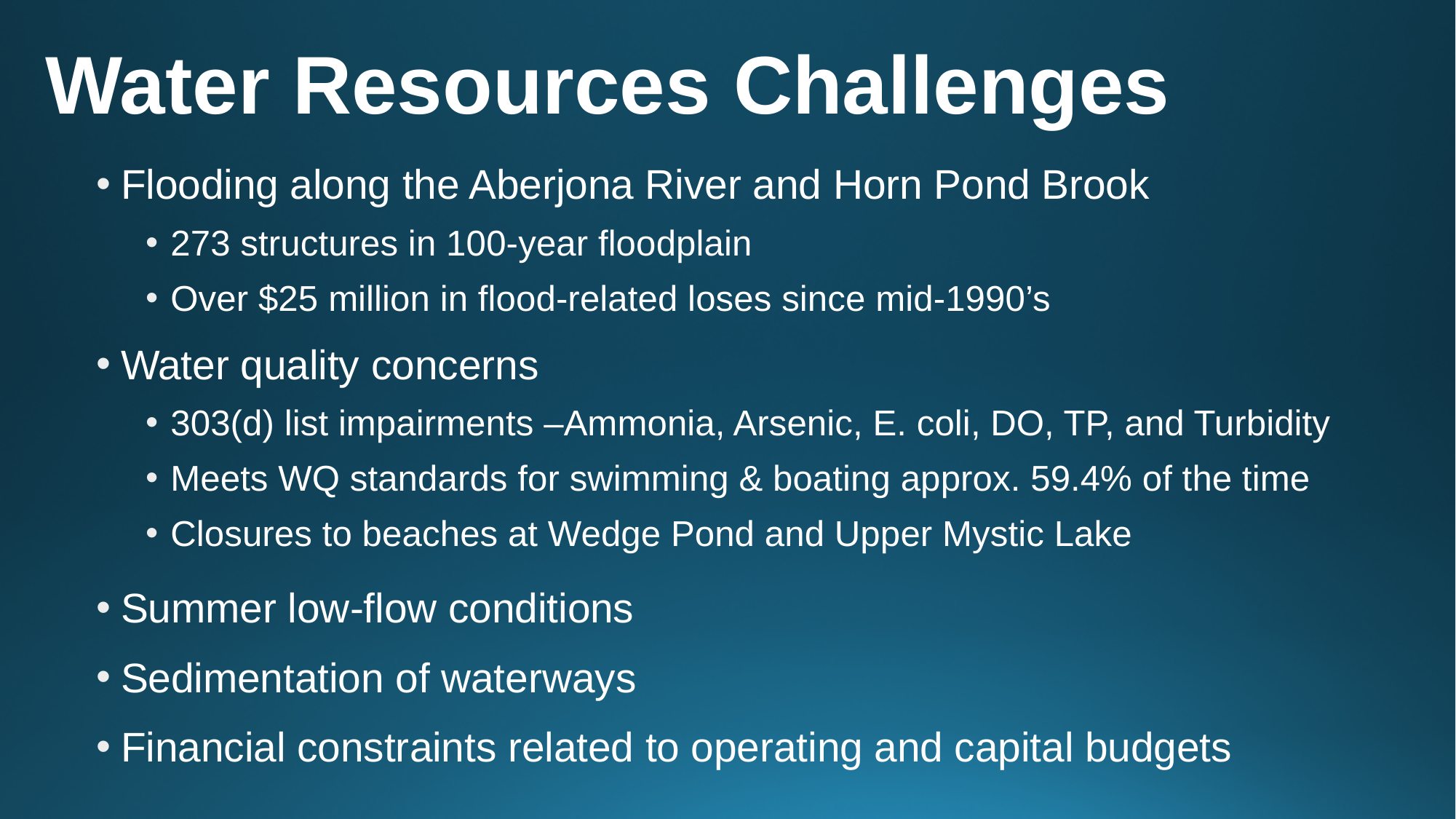

# Water Resources Challenges
Flooding along the Aberjona River and Horn Pond Brook
273 structures in 100-year floodplain
Over $25 million in flood-related loses since mid-1990’s
Water quality concerns
303(d) list impairments –Ammonia, Arsenic, E. coli, DO, TP, and Turbidity
Meets WQ standards for swimming & boating approx. 59.4% of the time
Closures to beaches at Wedge Pond and Upper Mystic Lake
Summer low-flow conditions
Sedimentation of waterways
Financial constraints related to operating and capital budgets